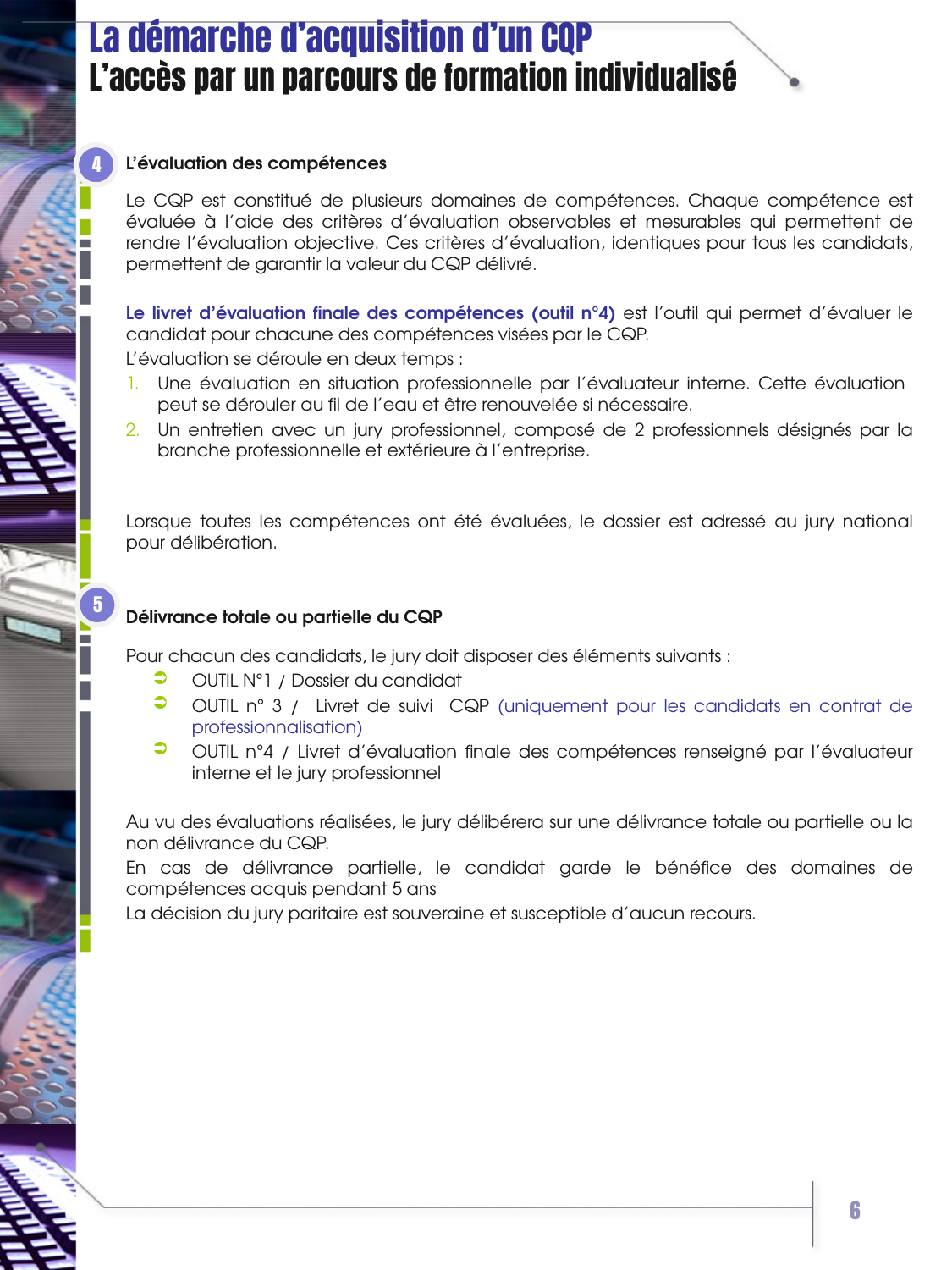

# La démarche d’acquisition d’un CQP L’accès par un parcours de formation individualisé
4
L’évaluation des compétences

Le CQP est constitué de plusieurs domaines de compétences. Chaque compétence est évaluée à l’aide des critères d’évaluation observables et mesurables qui permettent de rendre l’évaluation objective. Ces critères d’évaluation, identiques pour tous les candidats, permettent de garantir la valeur du CQP délivré.

Le livret d’évaluation finale des compétences (outil n°4) est l’outil qui permet d’évaluer le candidat pour chacune des compétences visées par le CQP.
L’évaluation se déroule en deux temps :
Une évaluation en situation professionnelle par l’évaluateur interne. Cette évaluation  peut se dérouler au fil de l’eau et être renouvelée si nécessaire.
Un entretien avec un jury professionnel, composé de 2 professionnels désignés par la branche professionnelle et extérieure à l’entreprise.

Lorsque toutes les compétences ont été évaluées, le dossier est adressé au jury national pour délibération.

Délivrance totale ou partielle du CQP

Pour chacun des candidats, le jury doit disposer des éléments suivants :
OUTIL N°1 / Dossier du candidat
OUTIL n° 3 /  Livret de suivi  CQP (uniquement pour les candidats en contrat de professionnalisation)
OUTIL n°4 / Livret d’évaluation finale des compétences renseigné par l’évaluateur interne et le jury professionnel

Au vu des évaluations réalisées, le jury délibérera sur une délivrance totale ou partielle ou la non délivrance du CQP.
En cas de délivrance partielle, le candidat garde le bénéfice des domaines de compétences acquis pendant 5 ans
La décision du jury paritaire est souveraine et susceptible d’aucun recours.

5
6